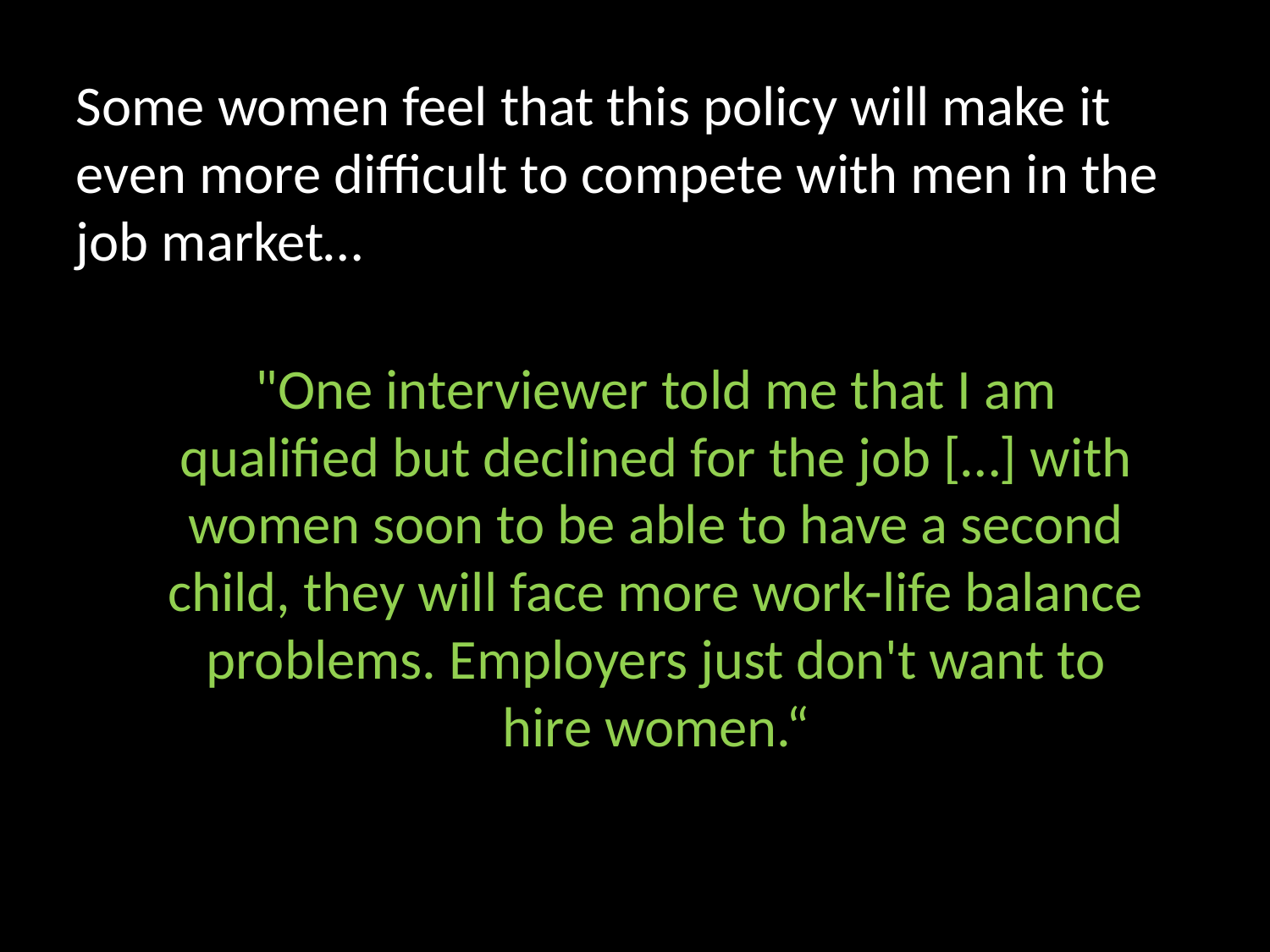

Some women feel that this policy will make it even more difficult to compete with men in the job market…
"One interviewer told me that I am qualified but declined for the job […] with women soon to be able to have a second child, they will face more work-life balance problems. Employers just don't want to hire women.“